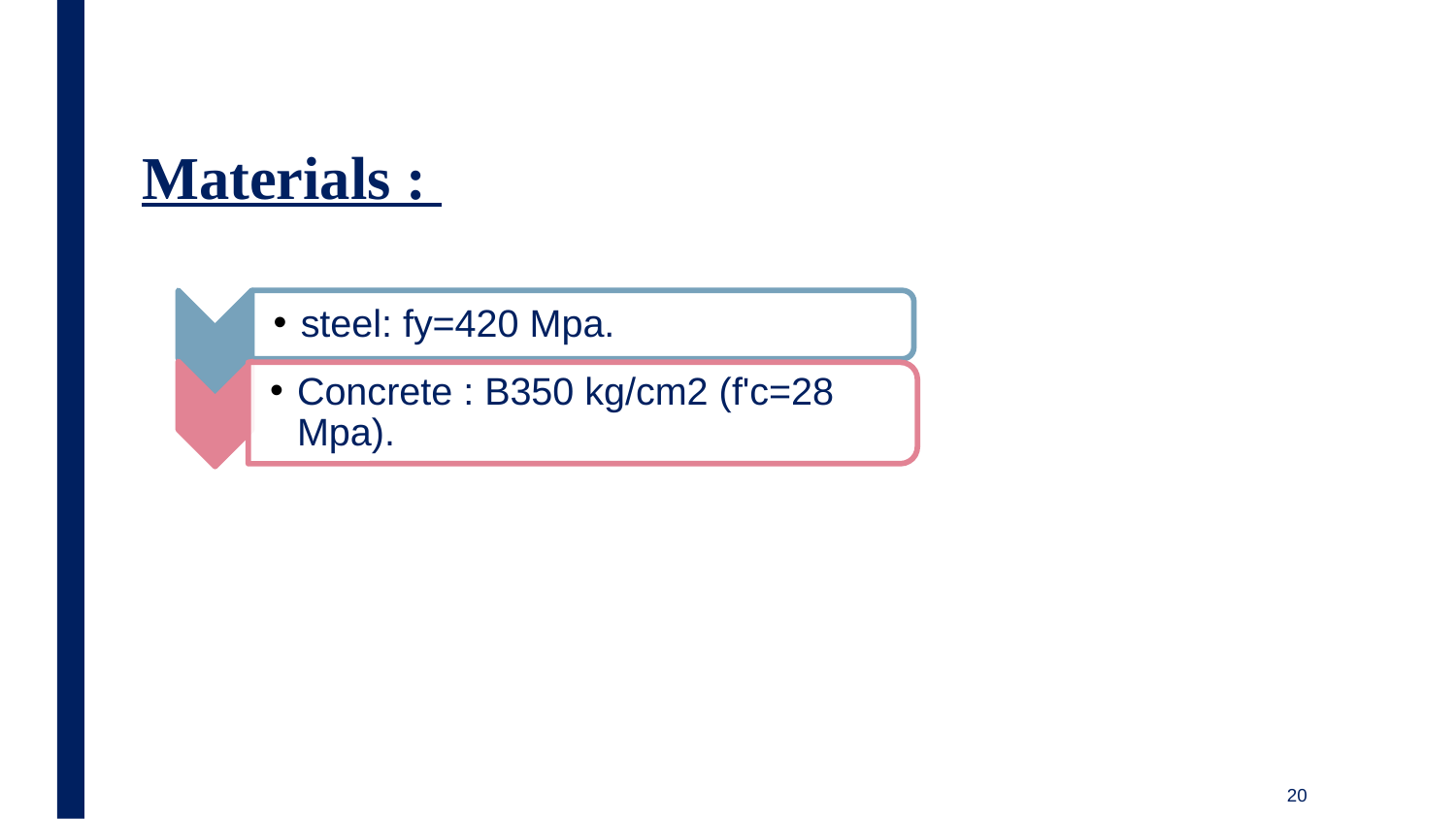

Materials :

steel: fy=420 Mpa.

Concrete : B350 kg/cm2 (f'c=28 Mpa).

20